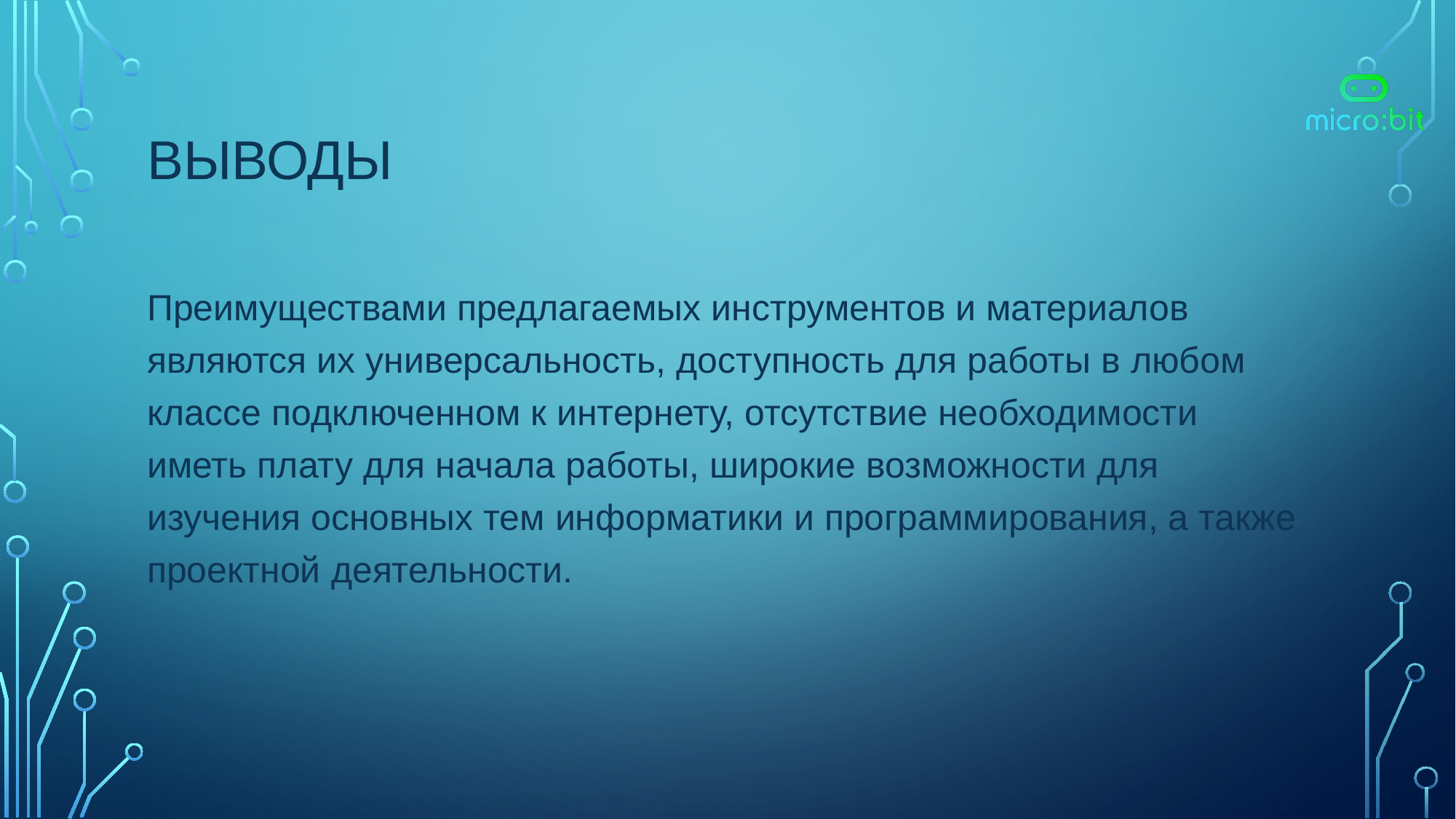

# Выводы
Преимуществами предлагаемых инструментов и материалов являются их универсальность, доступность для работы в любом классе подключенном к интернету, отсутствие необходимости иметь плату для начала работы, широкие возможности для изучения основных тем информатики и программирования, а также проектной деятельности.